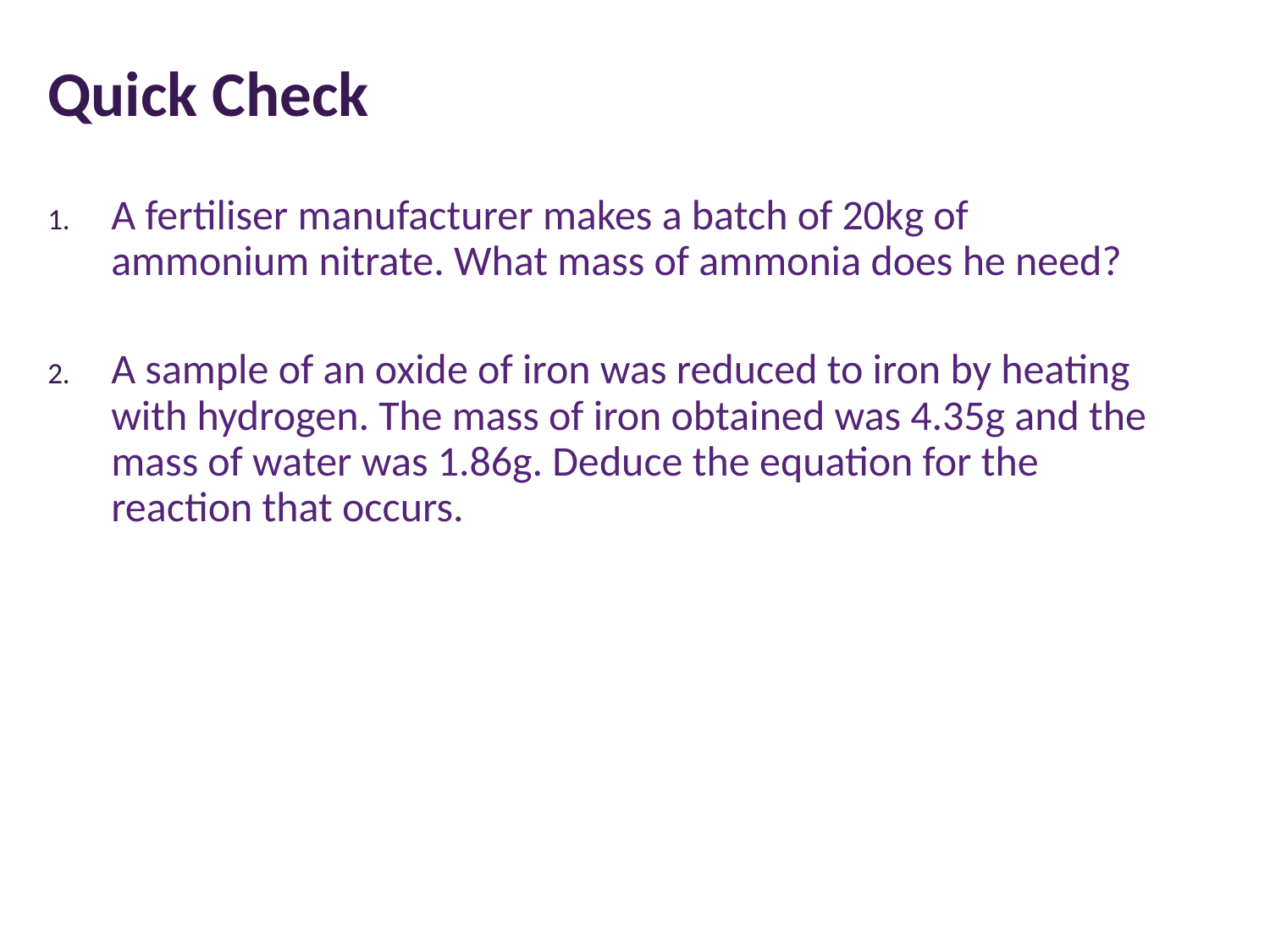

# Quick Check
A fertiliser manufacturer makes a batch of 20kg of ammonium nitrate. What mass of ammonia does he need?

A sample of an oxide of iron was reduced to iron by heating with hydrogen. The mass of iron obtained was 4.35g and the mass of water was 1.86g. Deduce the equation for the reaction that occurs.